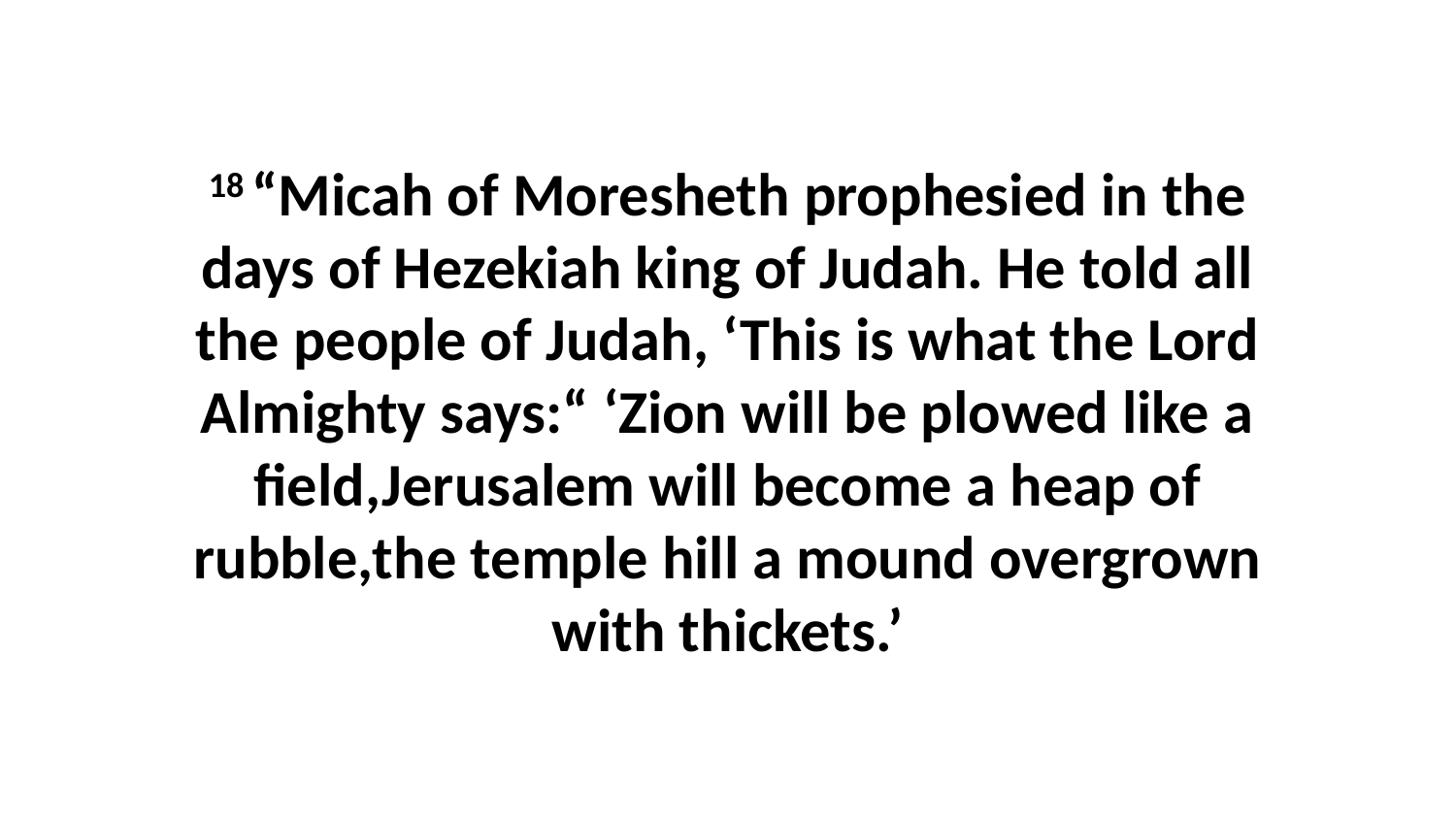

18 “Micah of Moresheth prophesied in the days of Hezekiah king of Judah. He told all the people of Judah, ‘This is what the Lord Almighty says:“ ‘Zion will be plowed like a field,Jerusalem will become a heap of rubble,the temple hill a mound overgrown with thickets.’